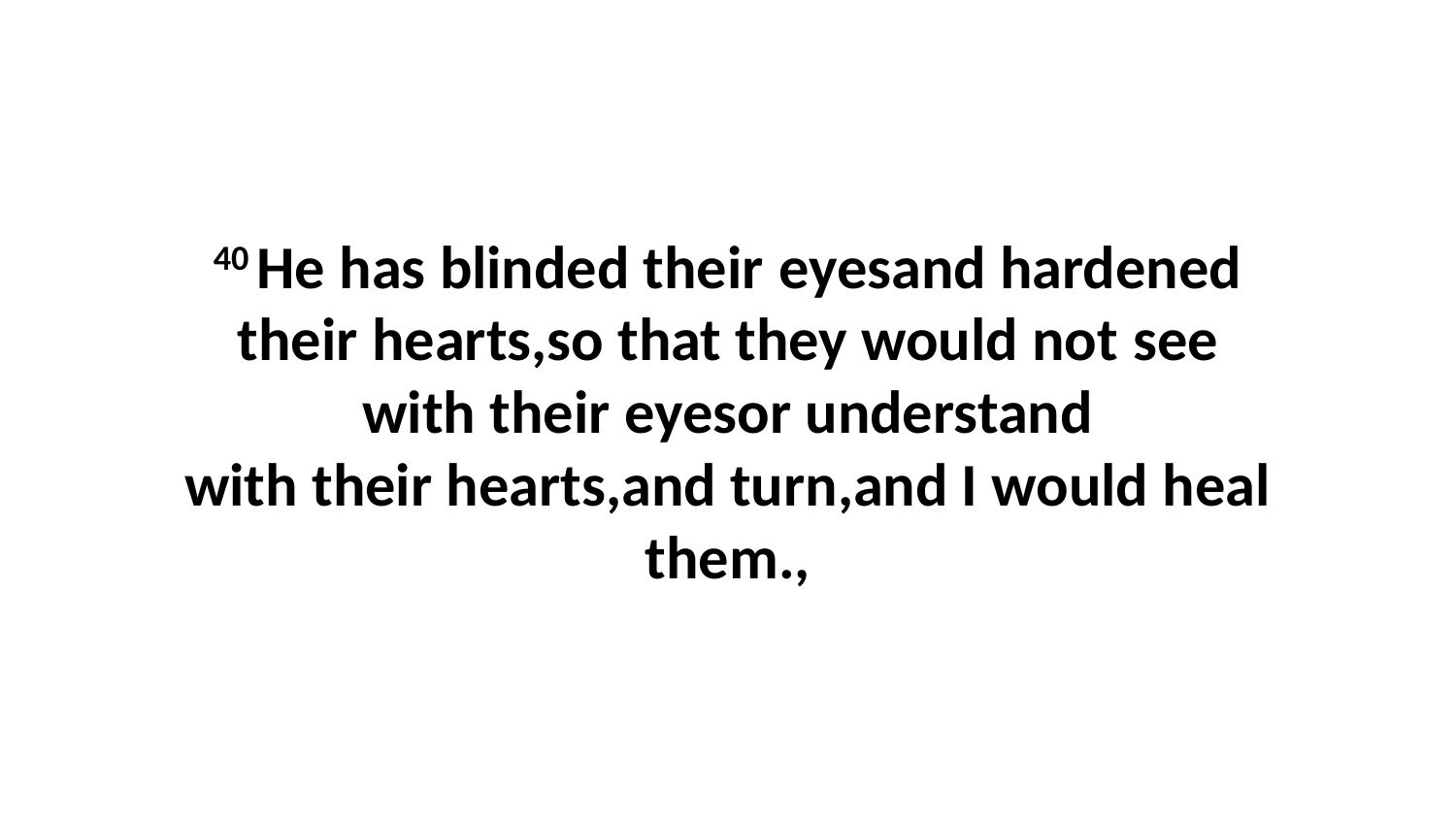

40 He has blinded their eyesand hardened their hearts,so that they would not see with their eyesor understand with their hearts,and turn,and I would heal them.,